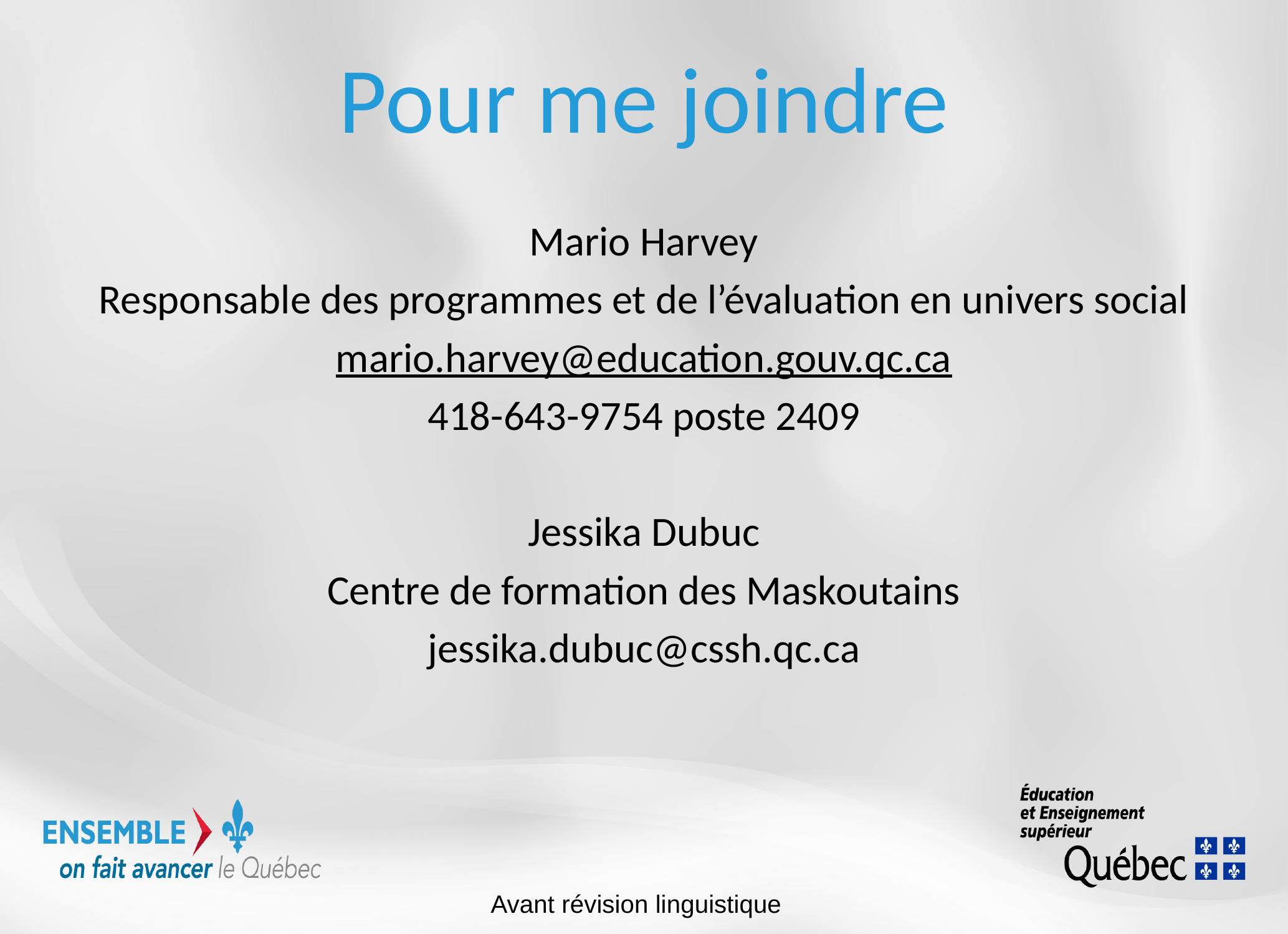

# Pour me joindre
Mario Harvey
Responsable des programmes et de l’évaluation en univers social
mario.harvey@education.gouv.qc.ca
418-643-9754 poste 2409

Jessika Dubuc
Centre de formation des Maskoutains
jessika.dubuc@cssh.qc.ca